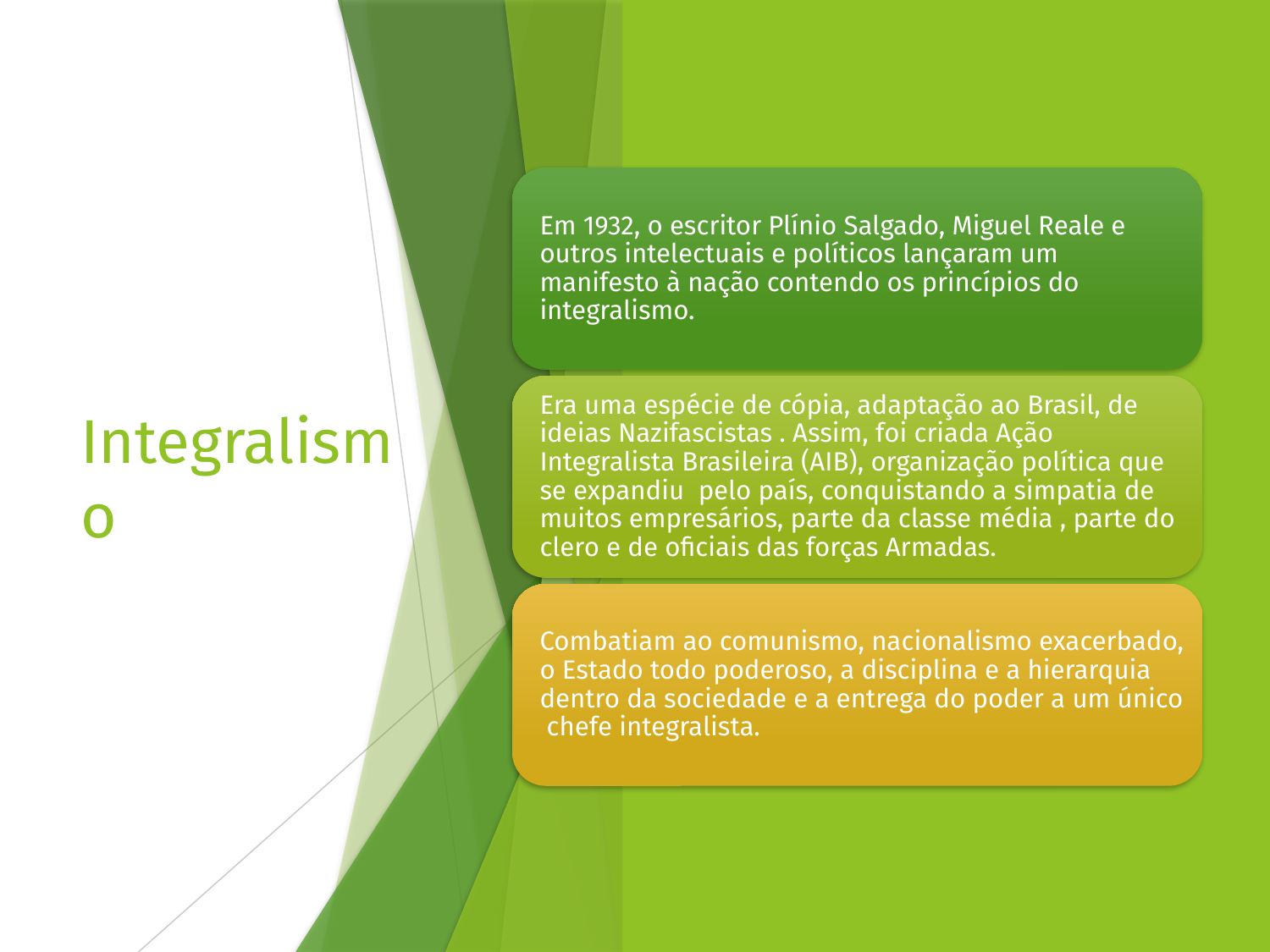

Em 1932, o escritor Plínio Salgado, Miguel Reale e outros intelectuais e políticos lançaram um manifesto à nação contendo os princípios do integralismo.
Era uma espécie de cópia, adaptação ao Brasil, de ideias Nazifascistas . Assim, foi criada Ação Integralista Brasileira (AIB), organização política que se expandiu  pelo país, conquistando a simpatia de muitos empresários, parte da classe média , parte do clero e de oficiais das forças Armadas.
Combatiam ao comunismo, nacionalismo exacerbado, o Estado todo poderoso, a disciplina e a hierarquia dentro da sociedade e a entrega do poder a um único  chefe integralista.
# Integralismo